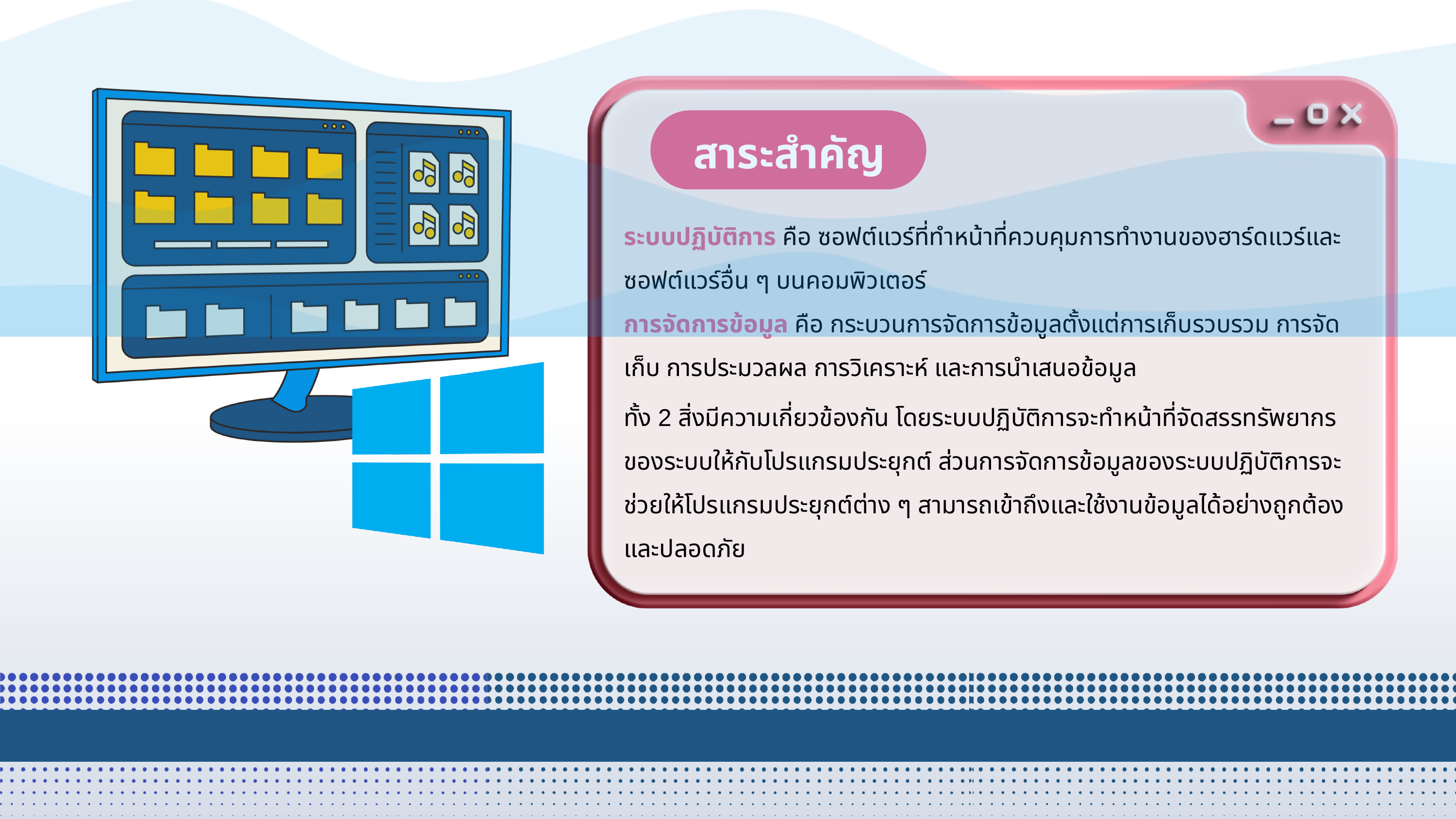

สาระสำคัญ
ระบบปฏิบัติการ คือ ซอฟต์แวร์ที่ทำหน้าที่ควบคุมการทำงานของฮาร์ดแวร์และซอฟต์แวร์อื่น ๆ บนคอมพิวเตอร์
การจัดการข้อมูล คือ กระบวนการจัดการข้อมูลตั้งแต่การเก็บรวบรวม การจัดเก็บ การประมวลผล การวิเคราะห์ และการนำเสนอข้อมูล
ทั้ง 2 สิ่งมีความเกี่ยวข้องกัน โดยระบบปฏิบัติการจะทำหน้าที่จัดสรรทรัพยากรของระบบให้กับโปรแกรมประยุกต์ ส่วนการจัดการข้อมูลของระบบปฏิบัติการจะช่วยให้โปรแกรมประยุกต์ต่าง ๆ สามารถเข้าถึงและใช้งานข้อมูลได้อย่างถูกต้องและปลอดภัย